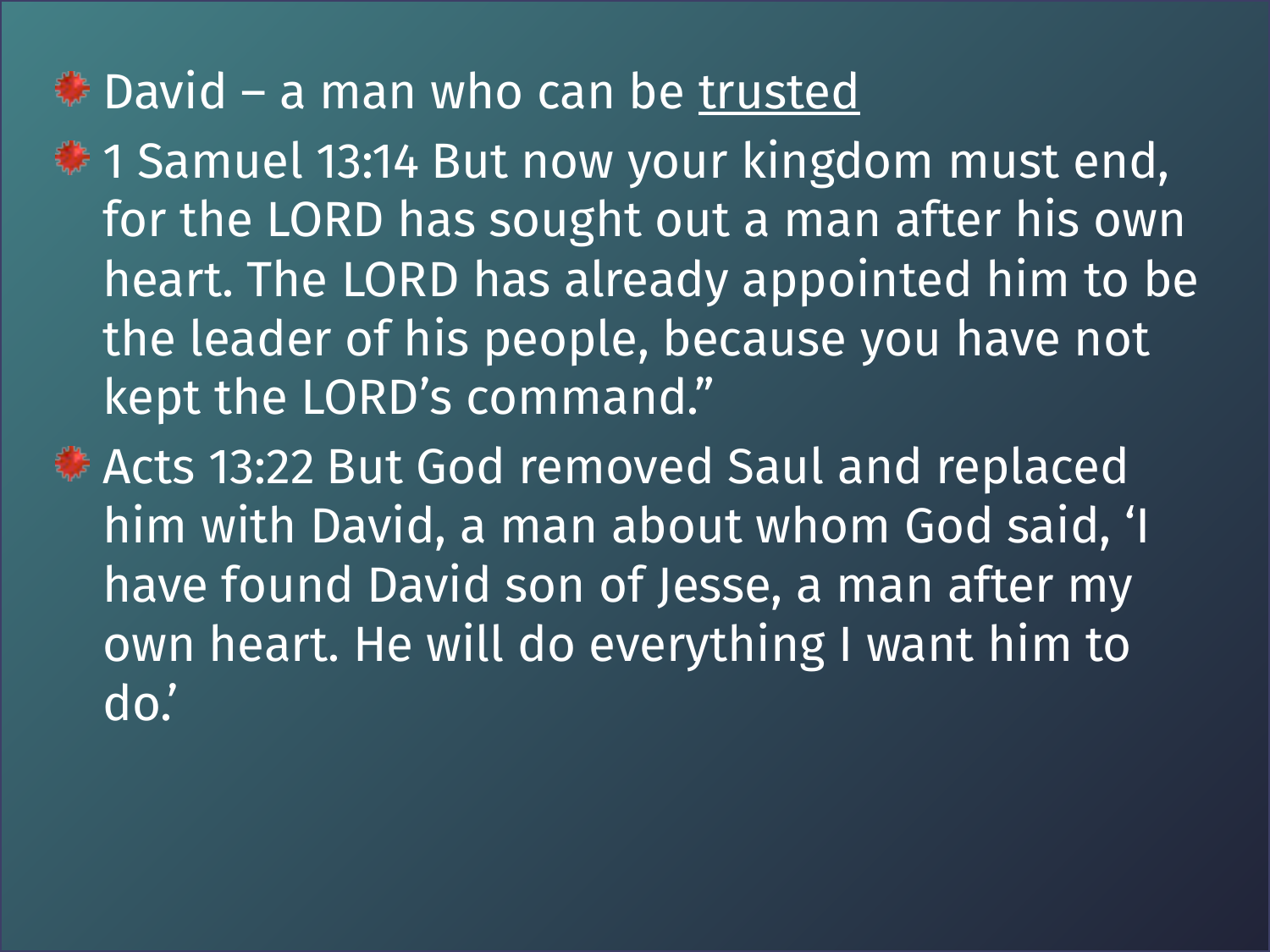

David – a man who can be trusted
1 Samuel 13:14 But now your kingdom must end, for the LORD has sought out a man after his own heart. The LORD has already appointed him to be the leader of his people, because you have not kept the LORD’s command.”
Acts 13:22 But God removed Saul and replaced him with David, a man about whom God said, ‘I have found David son of Jesse, a man after my own heart. He will do everything I want him to do.’